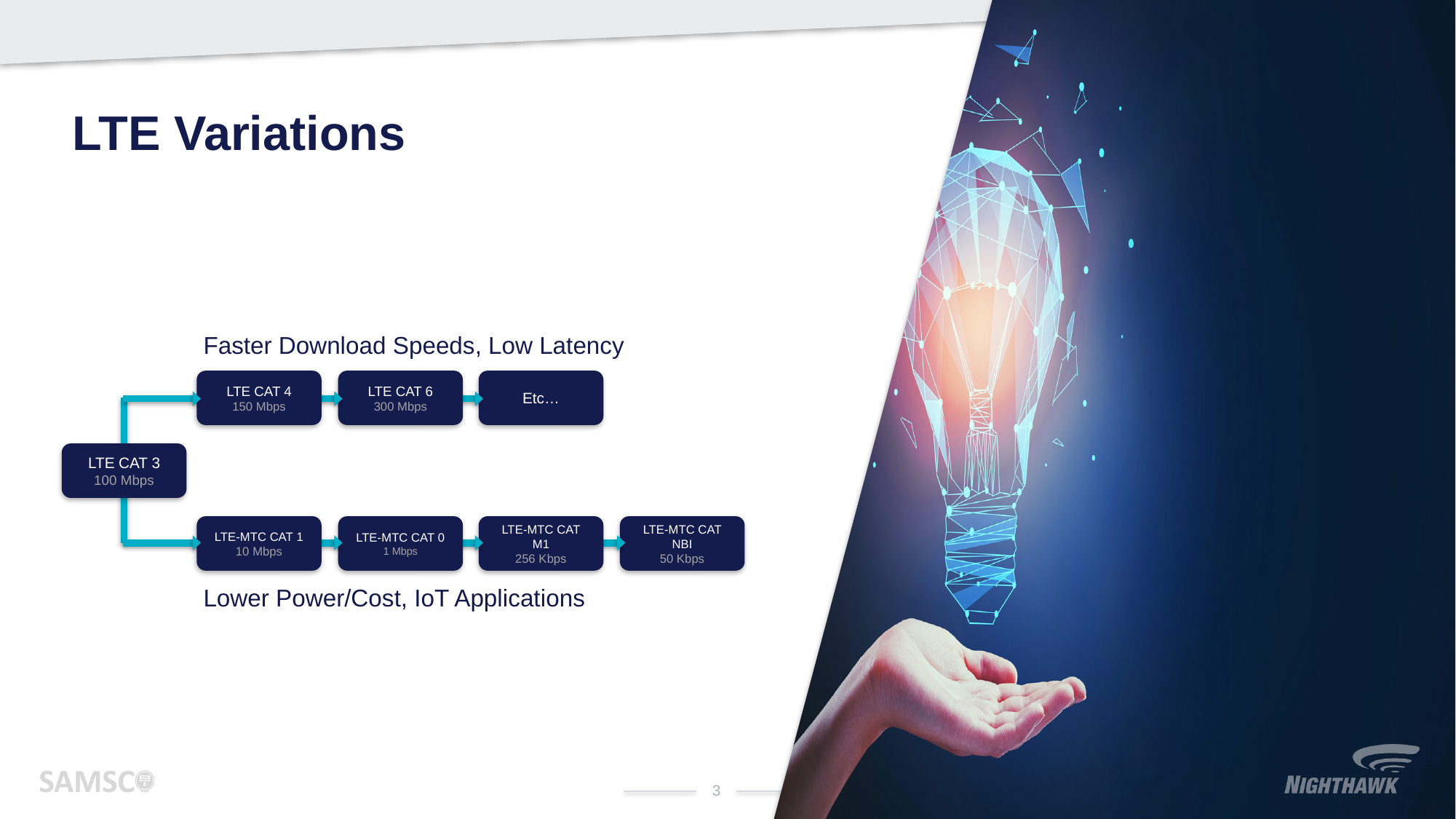

# LTE Variations
Faster Download Speeds, Low Latency
LTE CAT 4
150 Mbps
LTE CAT 6
300 Mbps
Etc…

LTE CAT 3
100 Mbps
LTE-MTC CAT 1
10 Mbps
LTE-MTC CAT 0
1 Mbps
LTE-MTC CAT M1
256 Kbps
LTE-MTC CAT NBI
50 Kbps

Lower Power/Cost, IoT Applications